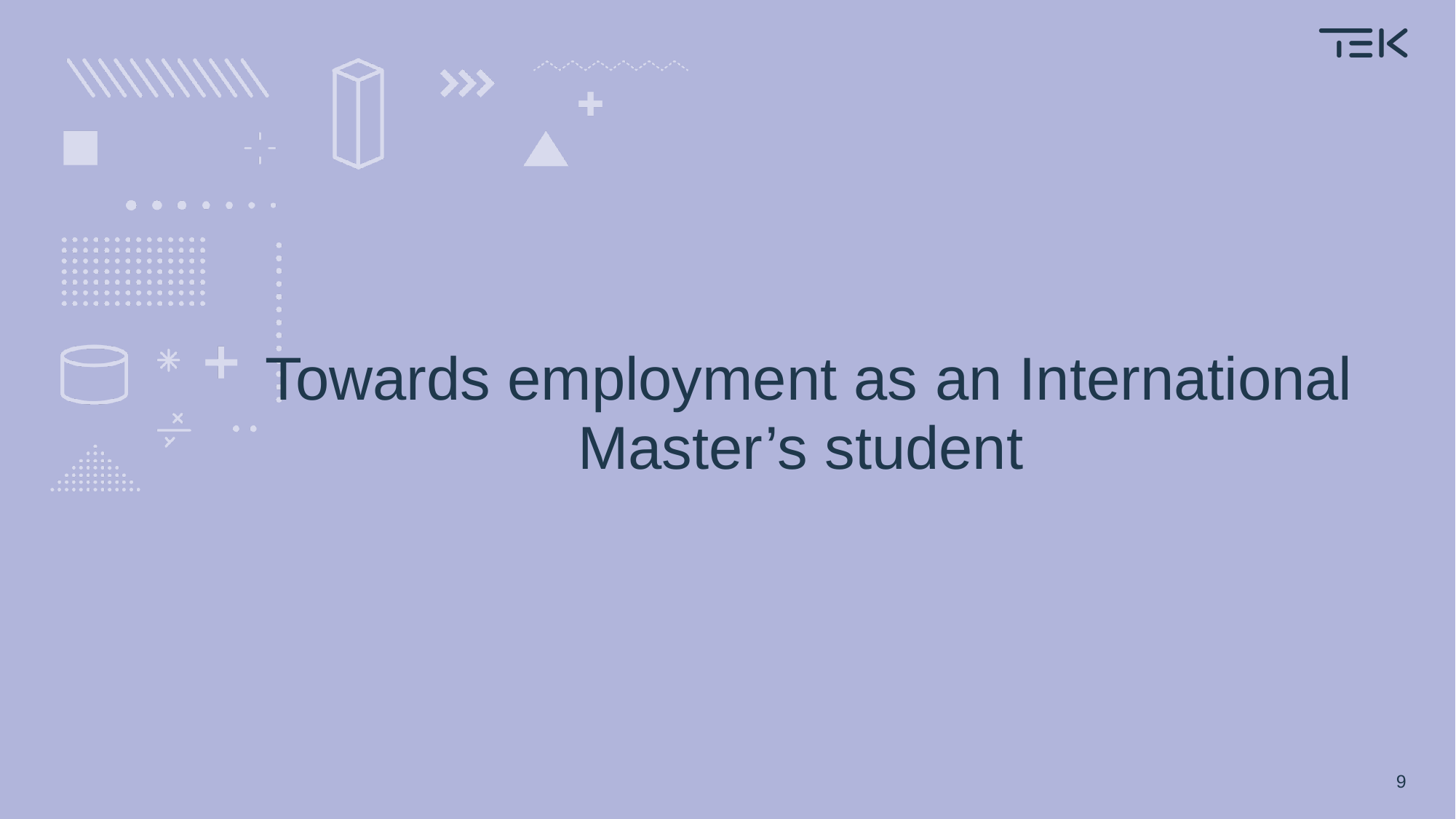

# Towards employment as an International Master’s student
9